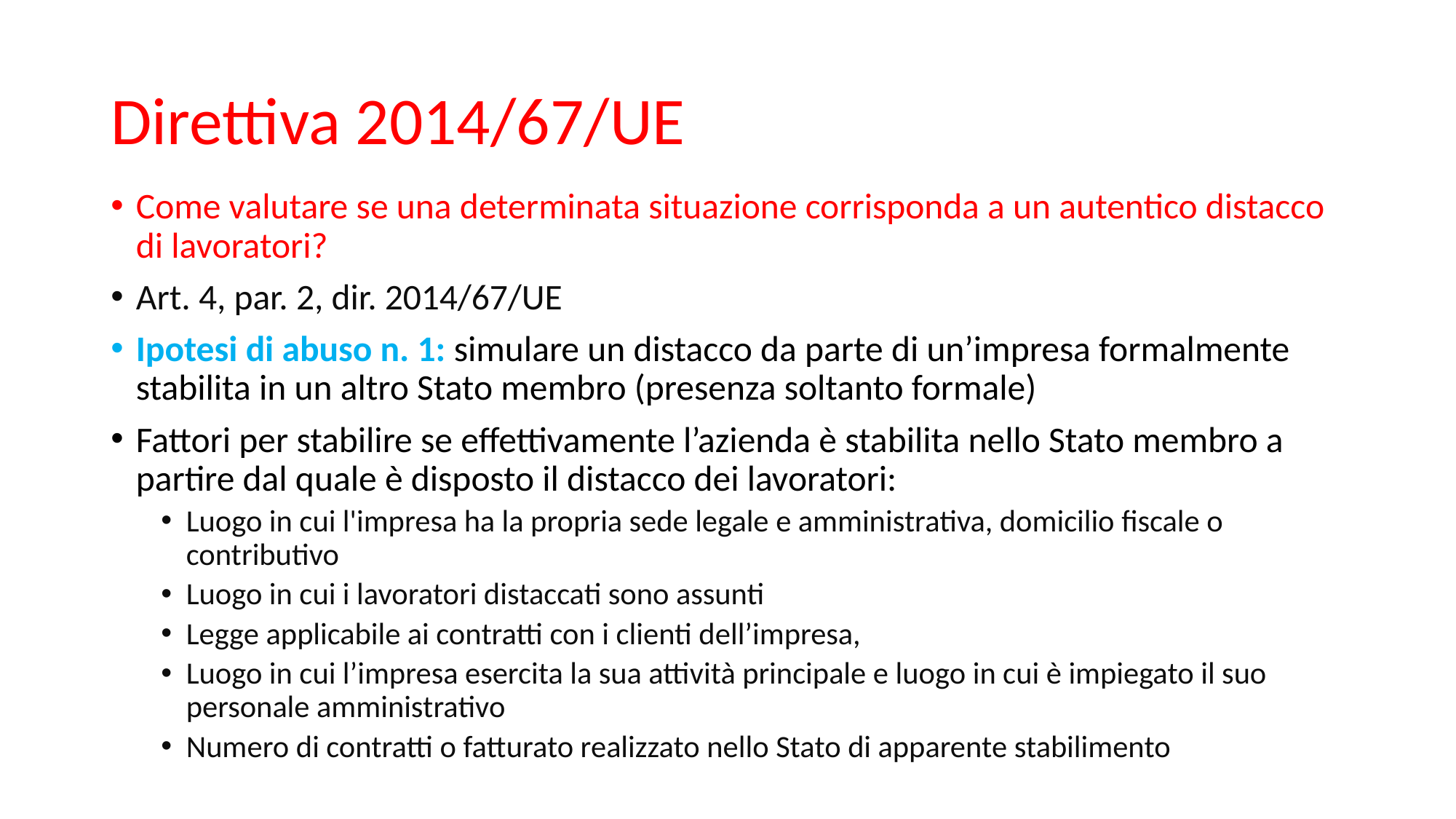

# Direttiva 2014/67/UE
Come valutare se una determinata situazione corrisponda a un autentico distacco di lavoratori?
Art. 4, par. 2, dir. 2014/67/UE
Ipotesi di abuso n. 1: simulare un distacco da parte di un’impresa formalmente stabilita in un altro Stato membro (presenza soltanto formale)
Fattori per stabilire se effettivamente l’azienda è stabilita nello Stato membro a partire dal quale è disposto il distacco dei lavoratori:
Luogo in cui l'impresa ha la propria sede legale e amministrativa, domicilio fiscale o contributivo
Luogo in cui i lavoratori distaccati sono assunti
Legge applicabile ai contratti con i clienti dell’impresa,
Luogo in cui l’impresa esercita la sua attività principale e luogo in cui è impiegato il suo personale amministrativo
Numero di contratti o fatturato realizzato nello Stato di apparente stabilimento